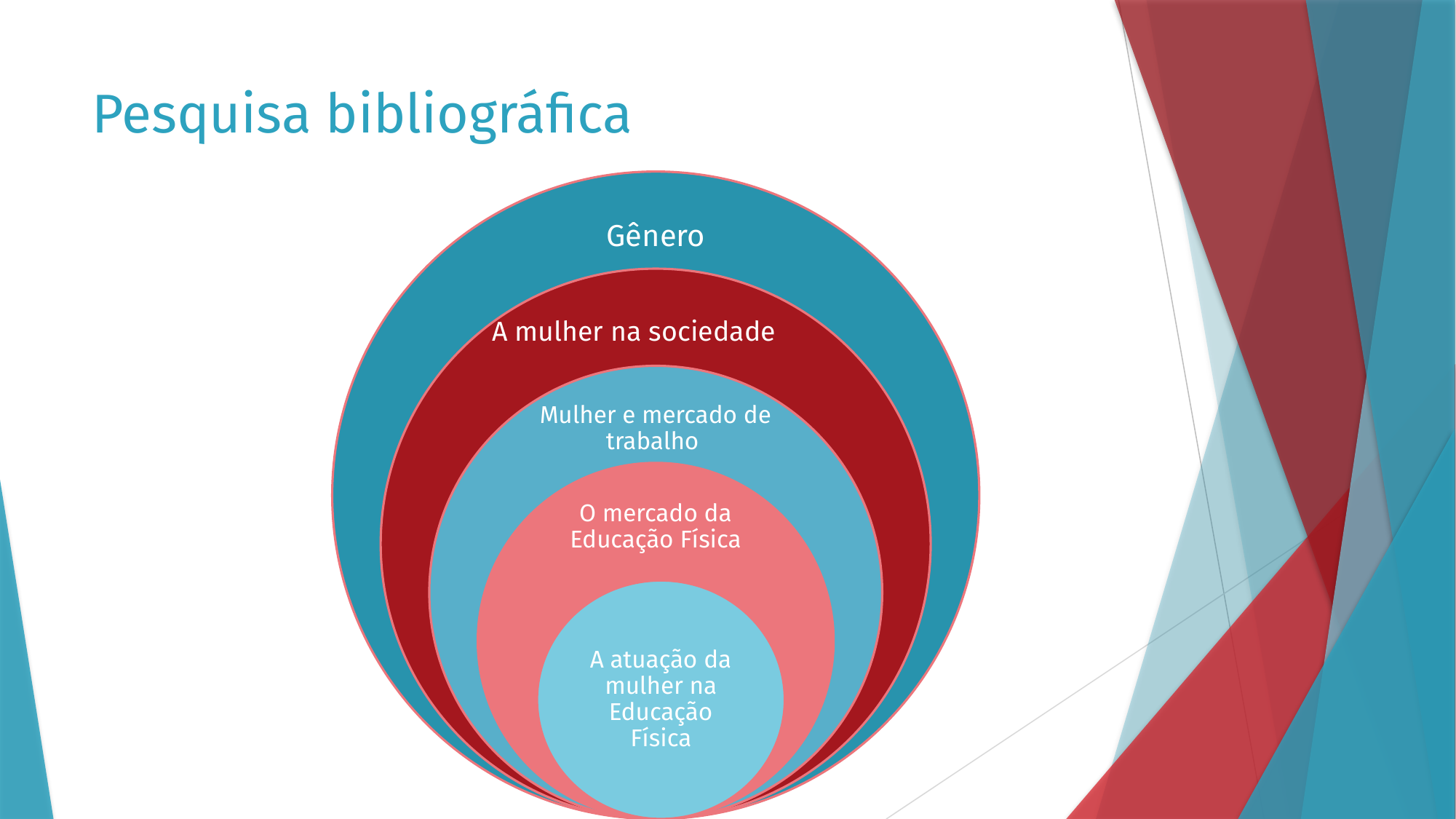

# Pesquisa bibliográfica
Gênero
A mulher na sociedade
Mulher e mercado de trabalho
O mercado da Educação Física
A atuação da mulher na Educação Física